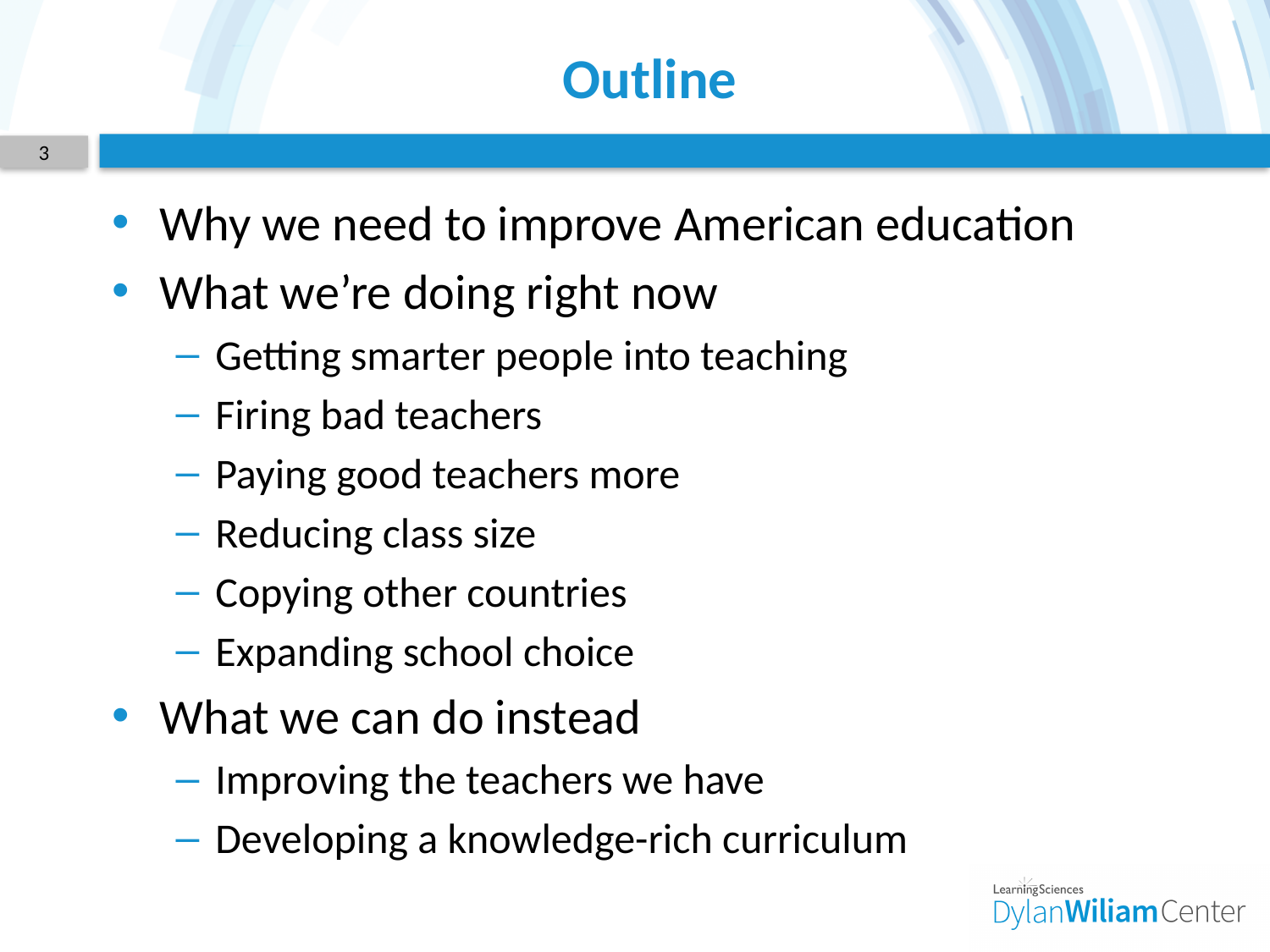

# Outline
3
Why we need to improve American education
What we’re doing right now
Getting smarter people into teaching
Firing bad teachers
Paying good teachers more
Reducing class size
Copying other countries
Expanding school choice
What we can do instead
Improving the teachers we have
Developing a knowledge-rich curriculum